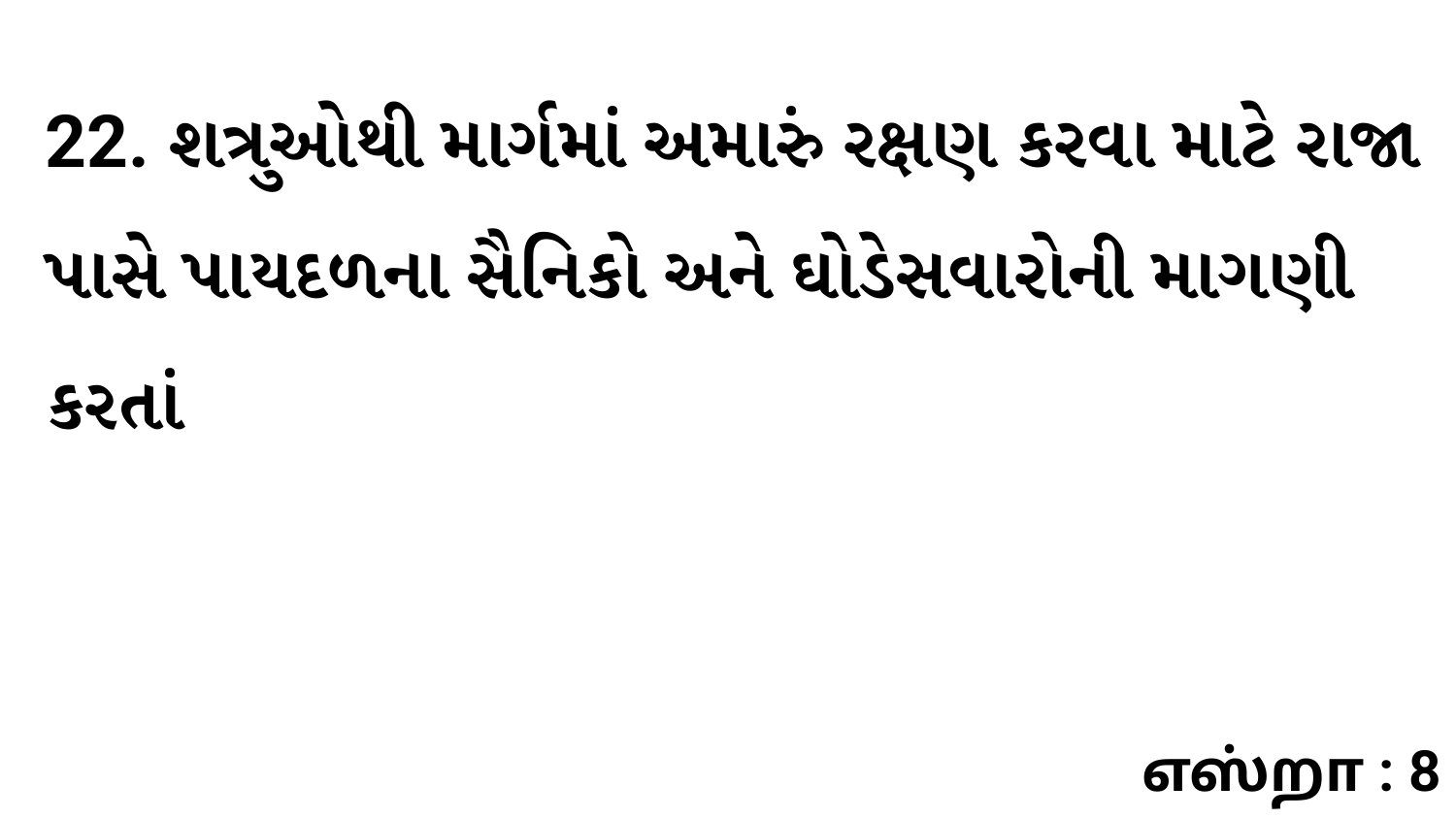

22. શત્રુઓથી માર્ગમાં અમારું રક્ષણ કરવા માટે રાજા પાસે પાયદળના સૈનિકો અને ઘોડેસવારોની માગણી કરતાં
எஸ்றா : 8